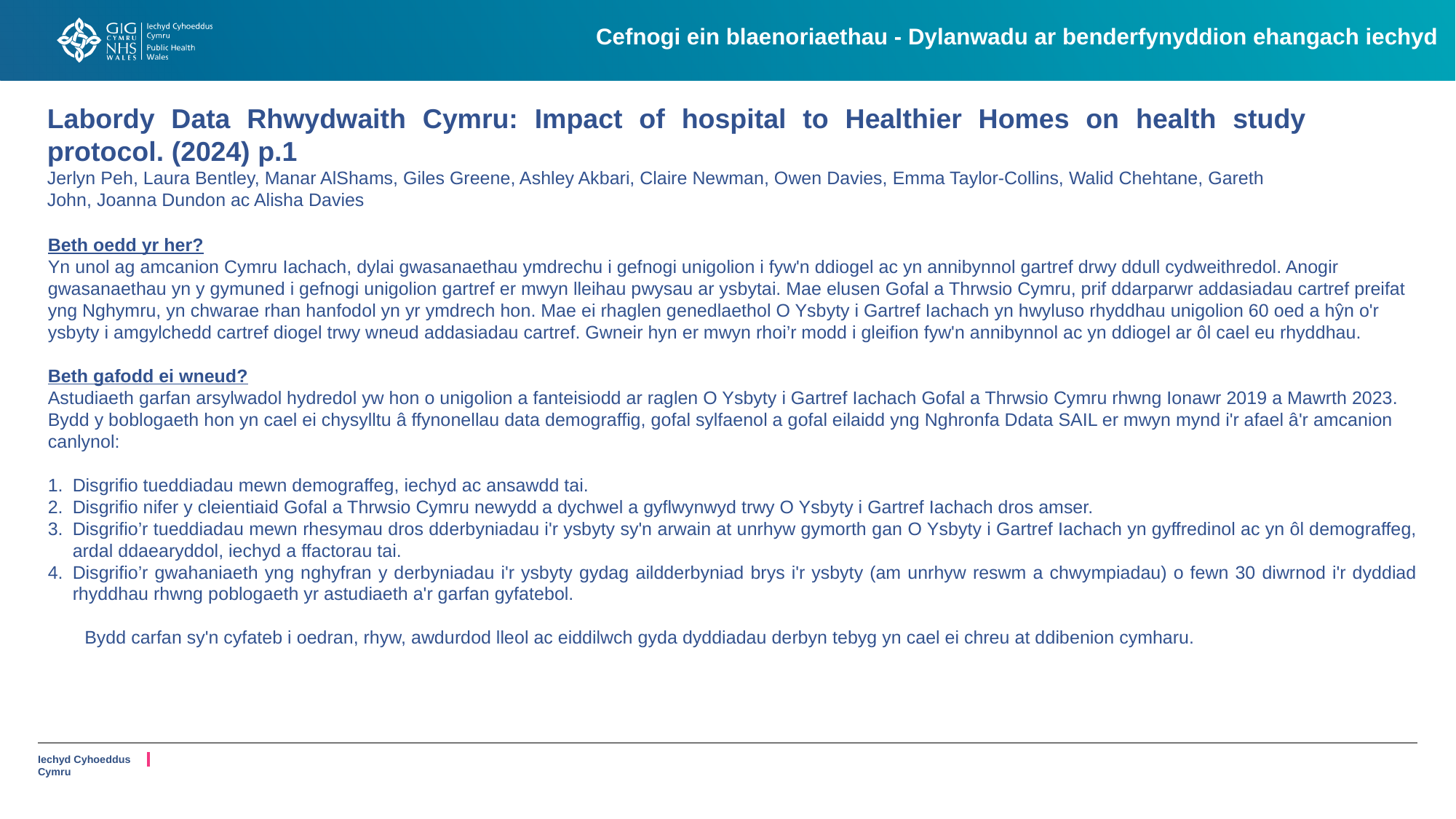

Cefnogi ein blaenoriaethau - Dylanwadu ar benderfynyddion ehangach iechyd
Labordy Data Rhwydwaith Cymru: Impact of hospital to Healthier Homes on health study protocol. (2024) p.1
Jerlyn Peh, Laura Bentley, Manar AlShams, Giles Greene, Ashley Akbari, Claire Newman, Owen Davies, Emma Taylor-Collins, Walid Chehtane, Gareth John, Joanna Dundon ac Alisha Davies
#
Beth oedd yr her?
Yn unol ag amcanion Cymru Iachach, dylai gwasanaethau ymdrechu i gefnogi unigolion i fyw'n ddiogel ac yn annibynnol gartref drwy ddull cydweithredol. Anogir gwasanaethau yn y gymuned i gefnogi unigolion gartref er mwyn lleihau pwysau ar ysbytai. Mae elusen Gofal a Thrwsio Cymru, prif ddarparwr addasiadau cartref preifat yng Nghymru, yn chwarae rhan hanfodol yn yr ymdrech hon. Mae ei rhaglen genedlaethol O Ysbyty i Gartref Iachach yn hwyluso rhyddhau unigolion 60 oed a hŷn o'r ysbyty i amgylchedd cartref diogel trwy wneud addasiadau cartref. Gwneir hyn er mwyn rhoi’r modd i gleifion fyw'n annibynnol ac yn ddiogel ar ôl cael eu rhyddhau.

Beth gafodd ei wneud?
Astudiaeth garfan arsylwadol hydredol yw hon o unigolion a fanteisiodd ar raglen O Ysbyty i Gartref Iachach Gofal a Thrwsio Cymru rhwng Ionawr 2019 a Mawrth 2023. Bydd y boblogaeth hon yn cael ei chysylltu â ffynonellau data demograffig, gofal sylfaenol a gofal eilaidd yng Nghronfa Ddata SAIL er mwyn mynd i'r afael â'r amcanion canlynol:

Disgrifio tueddiadau mewn demograffeg, iechyd ac ansawdd tai.
Disgrifio nifer y cleientiaid Gofal a Thrwsio Cymru newydd a dychwel a gyflwynwyd trwy O Ysbyty i Gartref Iachach dros amser.
Disgrifio’r tueddiadau mewn rhesymau dros dderbyniadau i'r ysbyty sy'n arwain at unrhyw gymorth gan O Ysbyty i Gartref Iachach yn gyffredinol ac yn ôl demograffeg, ardal ddaearyddol, iechyd a ffactorau tai.
Disgrifio’r gwahaniaeth yng nghyfran y derbyniadau i'r ysbyty gydag aildderbyniad brys i'r ysbyty (am unrhyw reswm a chwympiadau) o fewn 30 diwrnod i'r dyddiad rhyddhau rhwng poblogaeth yr astudiaeth a'r garfan gyfatebol.

 Bydd carfan sy'n cyfateb i oedran, rhyw, awdurdod lleol ac eiddilwch gyda dyddiadau derbyn tebyg yn cael ei chreu at ddibenion cymharu.

Iechyd Cyhoeddus Cymru